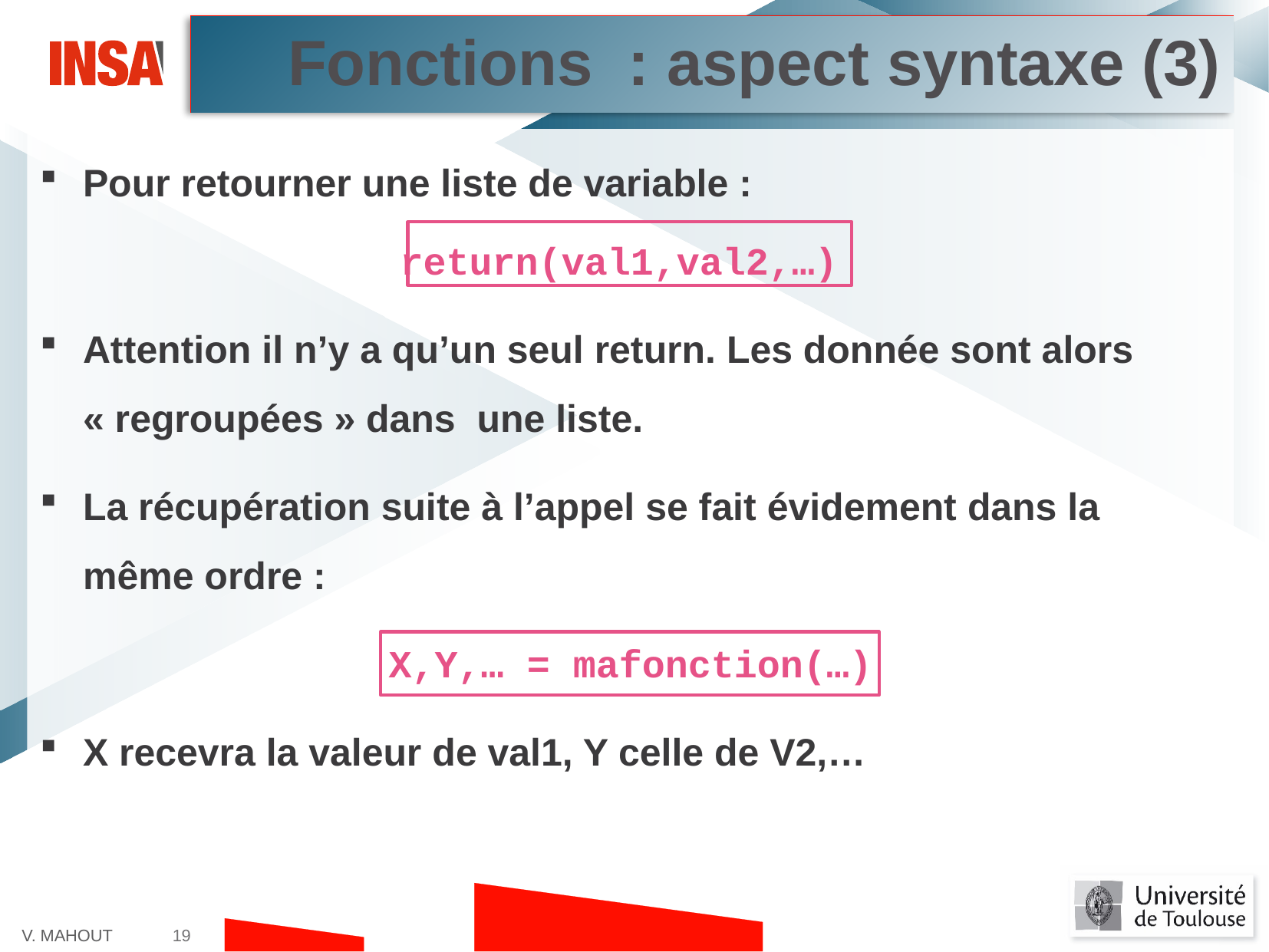

Fonctions  : aspect syntaxe (3)
Pour retourner une liste de variable :
return(val1,val2,…)
Attention il n’y a qu’un seul return. Les donnée sont alors « regroupées » dans  une liste.
La récupération suite à l’appel se fait évidement dans la même ordre :
X,Y,… = mafonction(…)
X recevra la valeur de val1, Y celle de V2,…